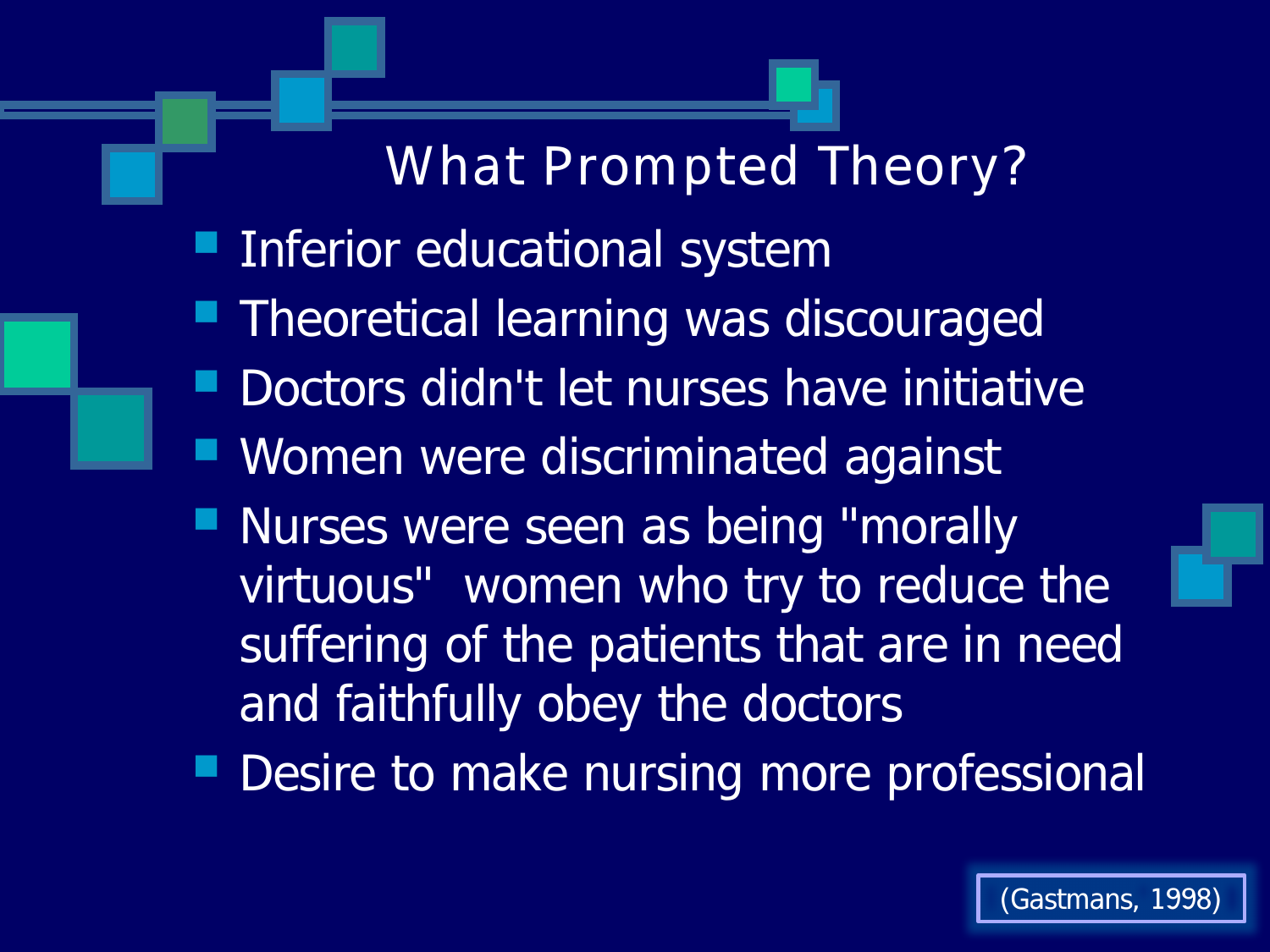

# What Prompted Theory?
Inferior educational system
Theoretical learning was discouraged
Doctors didn't let nurses have initiative
Women were discriminated against
Nurses were seen as being "morally virtuous"  women who try to reduce the suffering of the patients that are in need and faithfully obey the doctors
Desire to make nursing more professional
(Gastmans, 1998)